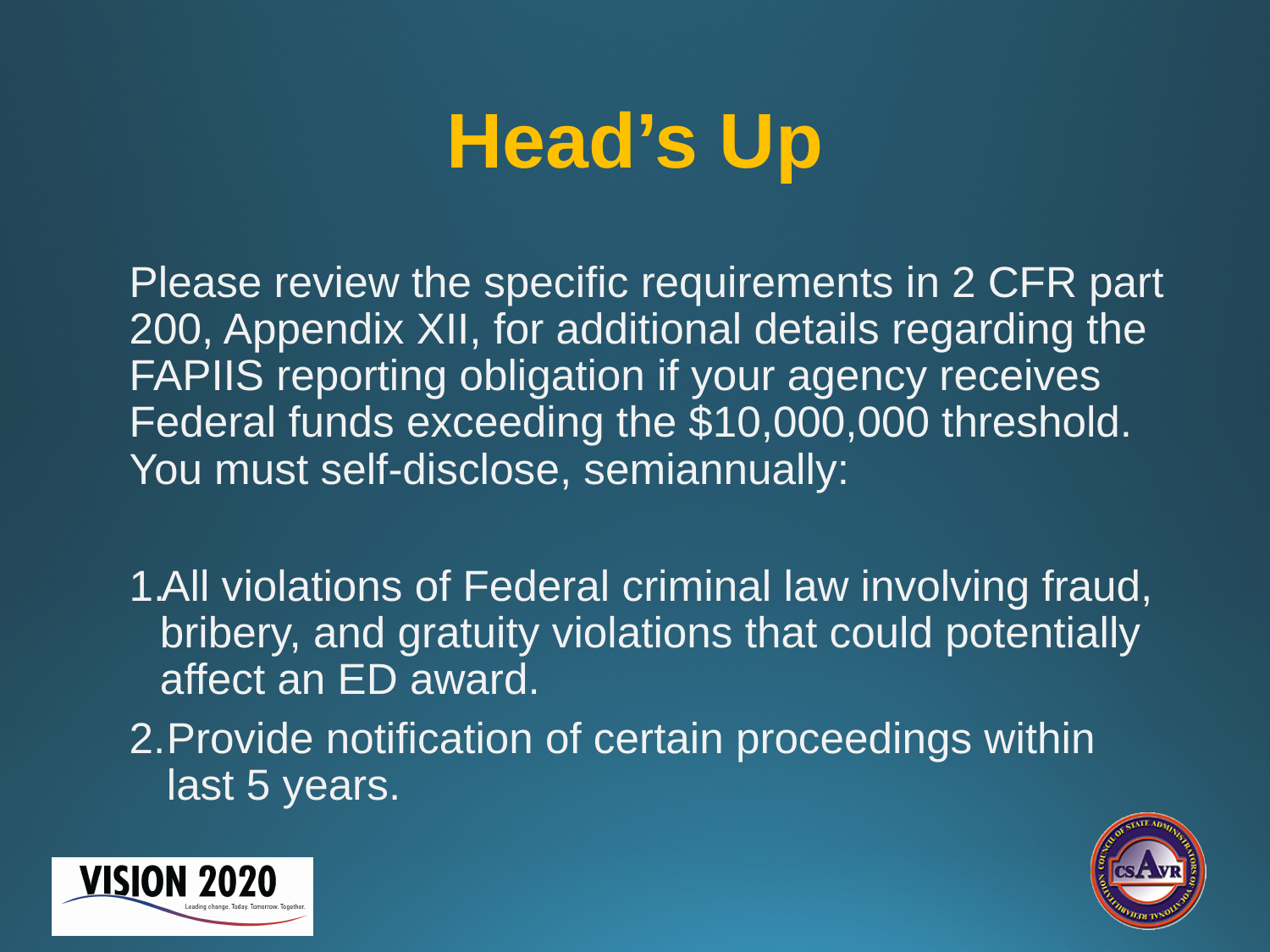

# Head’s Up
Please review the specific requirements in 2 CFR part 200, Appendix XII, for additional details regarding the FAPIIS reporting obligation if your agency receives Federal funds exceeding the $10,000,000 threshold. You must self-disclose, semiannually:

All violations of Federal criminal law involving fraud, bribery, and gratuity violations that could potentially affect an ED award.
Provide notification of certain proceedings within last 5 years.